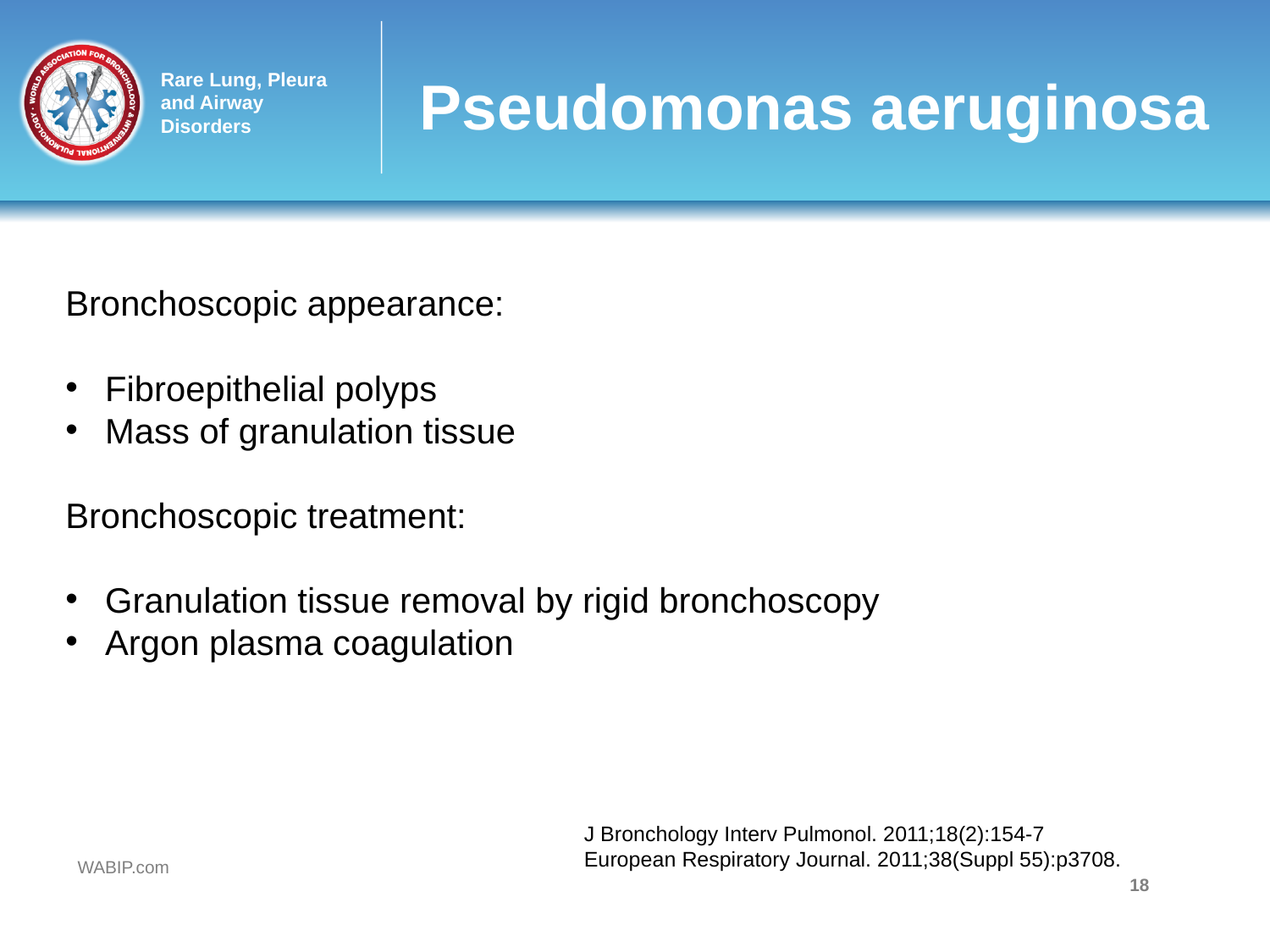

# Pseudomonas aeruginosa
Bronchoscopic appearance:

Fibroepithelial polyps
Mass of granulation tissue

Bronchoscopic treatment:

Granulation tissue removal by rigid bronchoscopy
Argon plasma coagulation
J Bronchology Interv Pulmonol. 2011;18(2):154-7
European Respiratory Journal. 2011;38(Suppl 55):p3708.